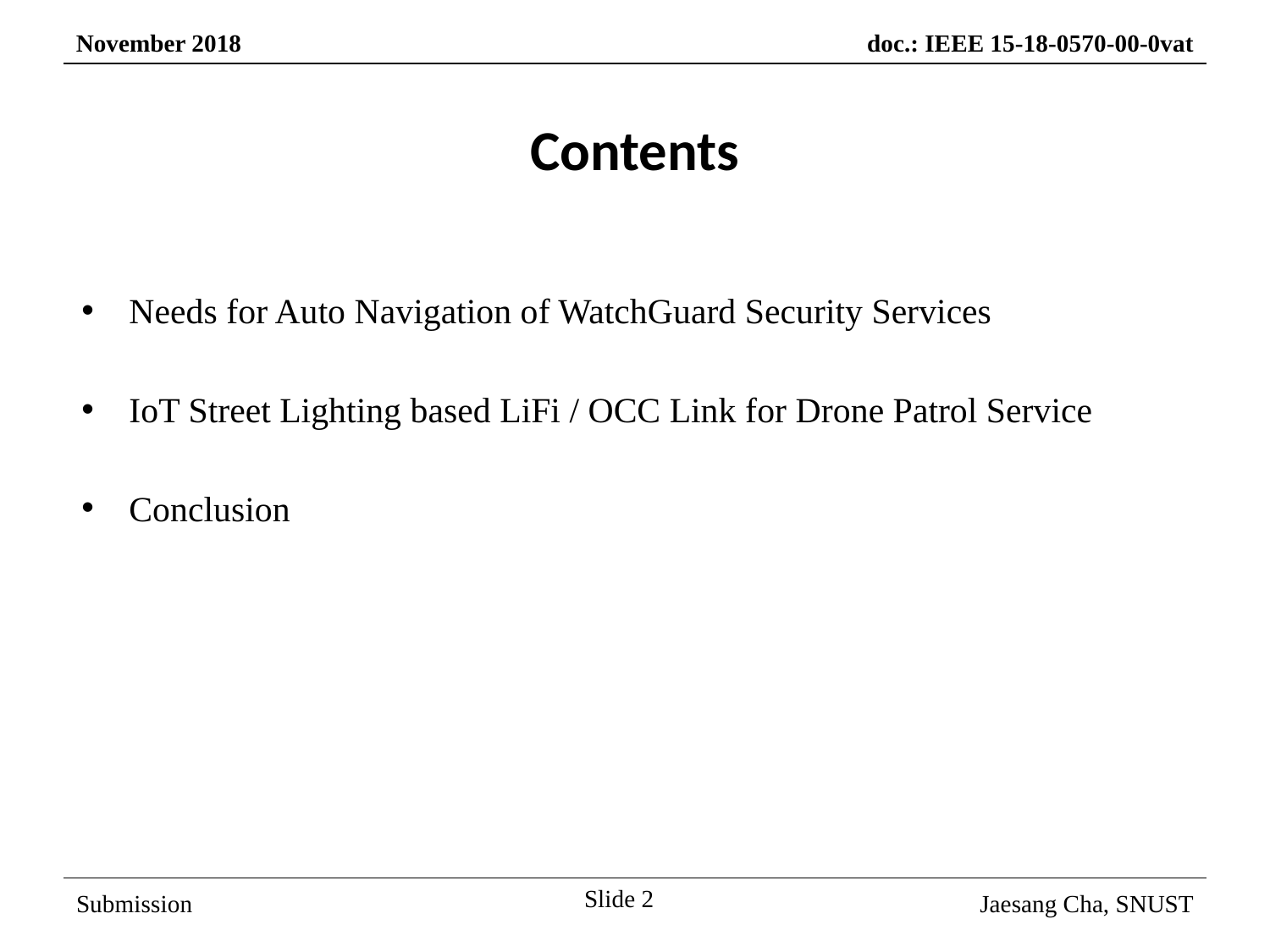

Contents
Needs for Auto Navigation of WatchGuard Security Services

IoT Street Lighting based LiFi / OCC Link for Drone Patrol Service

Conclusion
Slide 2